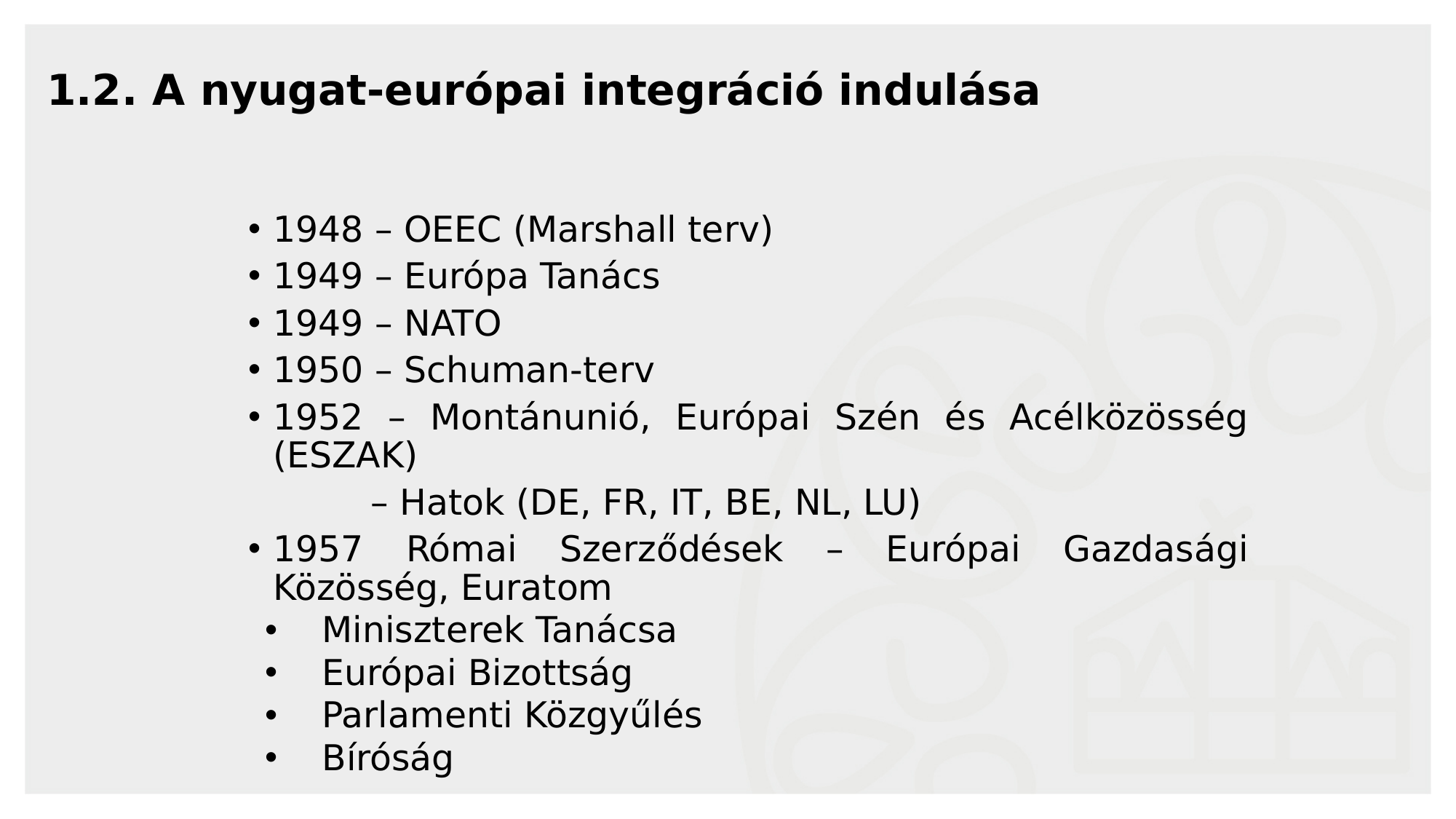

# 1.2. A nyugat-európai integráció indulása

1948 – OEEC (Marshall terv)
1949 – Európa Tanács
1949 – NATO
1950 – Schuman-terv
1952 – Montánunió, Európai Szén és Acélközösség (ESZAK)
          	– Hatok (DE, FR, IT, BE, NL, LU)
1957 Római Szerződések – Európai Gazdasági Közösség, Euratom
Miniszterek Tanácsa
Európai Bizottság
Parlamenti Közgyűlés
Bíróság